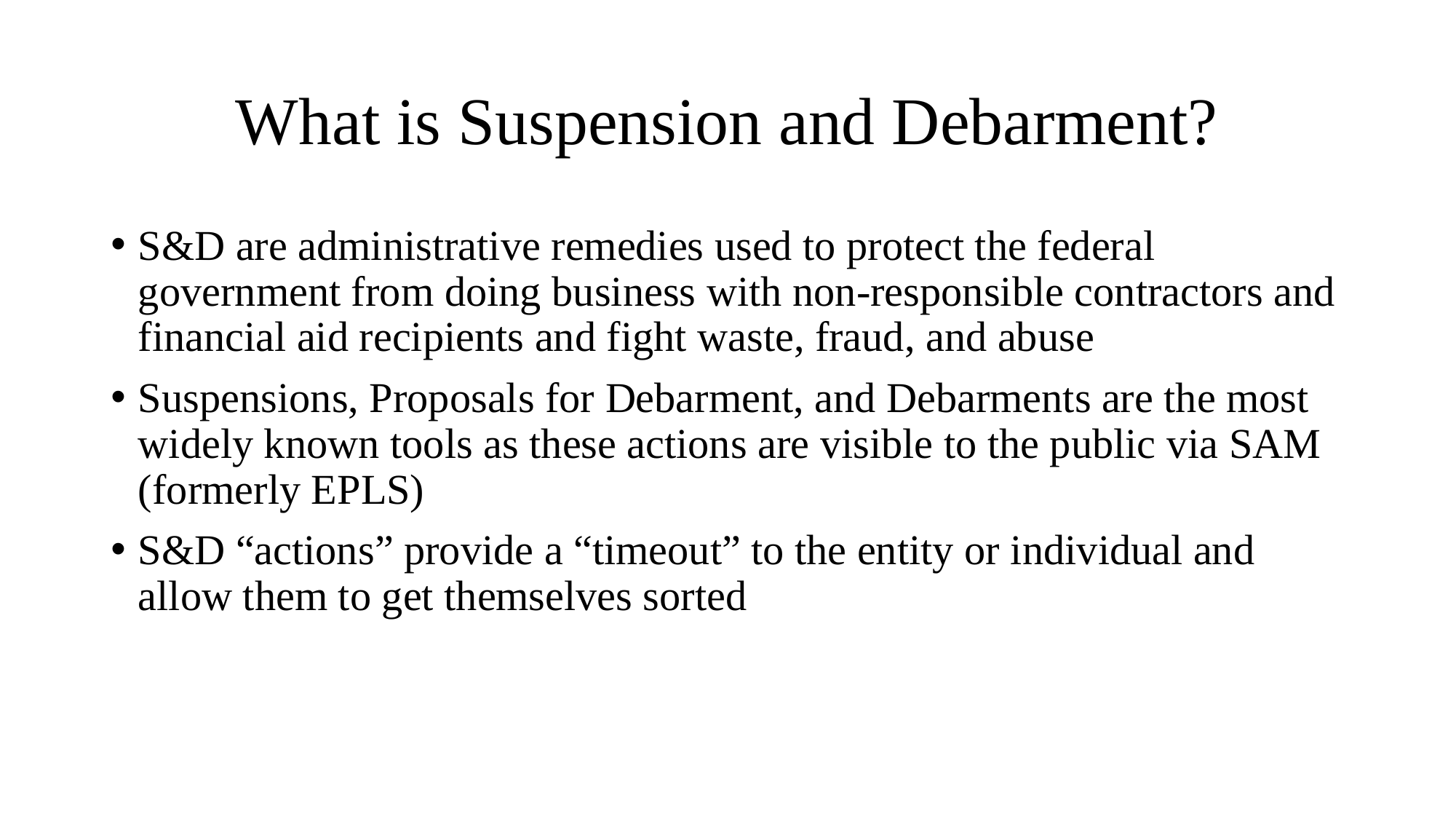

# What is Suspension and Debarment?
S&D are administrative remedies used to protect the federal government from doing business with non-responsible contractors and financial aid recipients and fight waste, fraud, and abuse
Suspensions, Proposals for Debarment, and Debarments are the most widely known tools as these actions are visible to the public via SAM (formerly EPLS)
S&D “actions” provide a “timeout” to the entity or individual and allow them to get themselves sorted